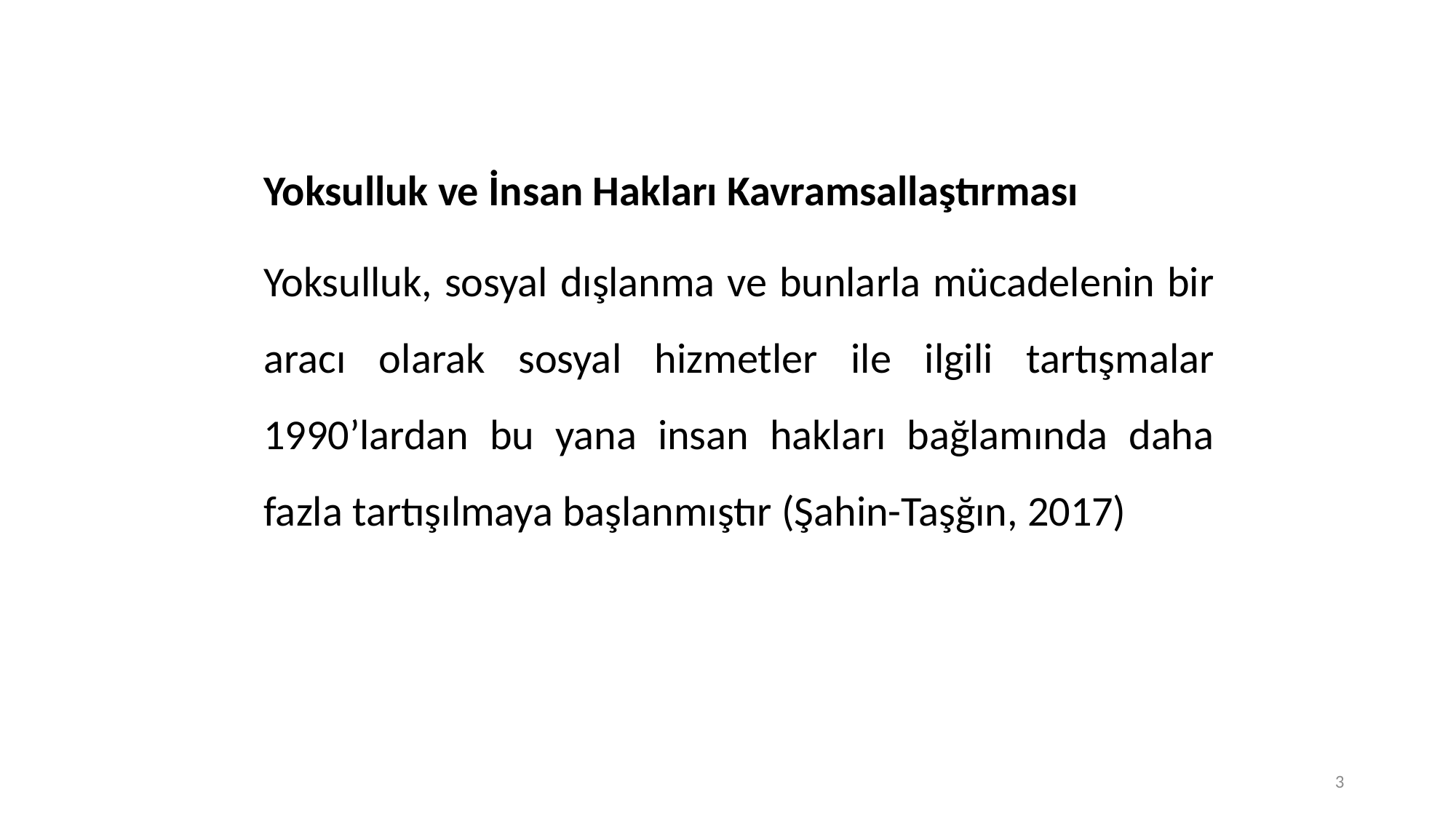

Yoksulluk ve İnsan Hakları Kavramsallaştırması
Yoksulluk, sosyal dışlanma ve bunlarla mücadelenin bir aracı olarak sosyal hizmetler ile ilgili tartışmalar 1990’lardan bu yana insan hakları bağlamında daha fazla tartışılmaya başlanmıştır (Şahin-Taşğın, 2017)

3